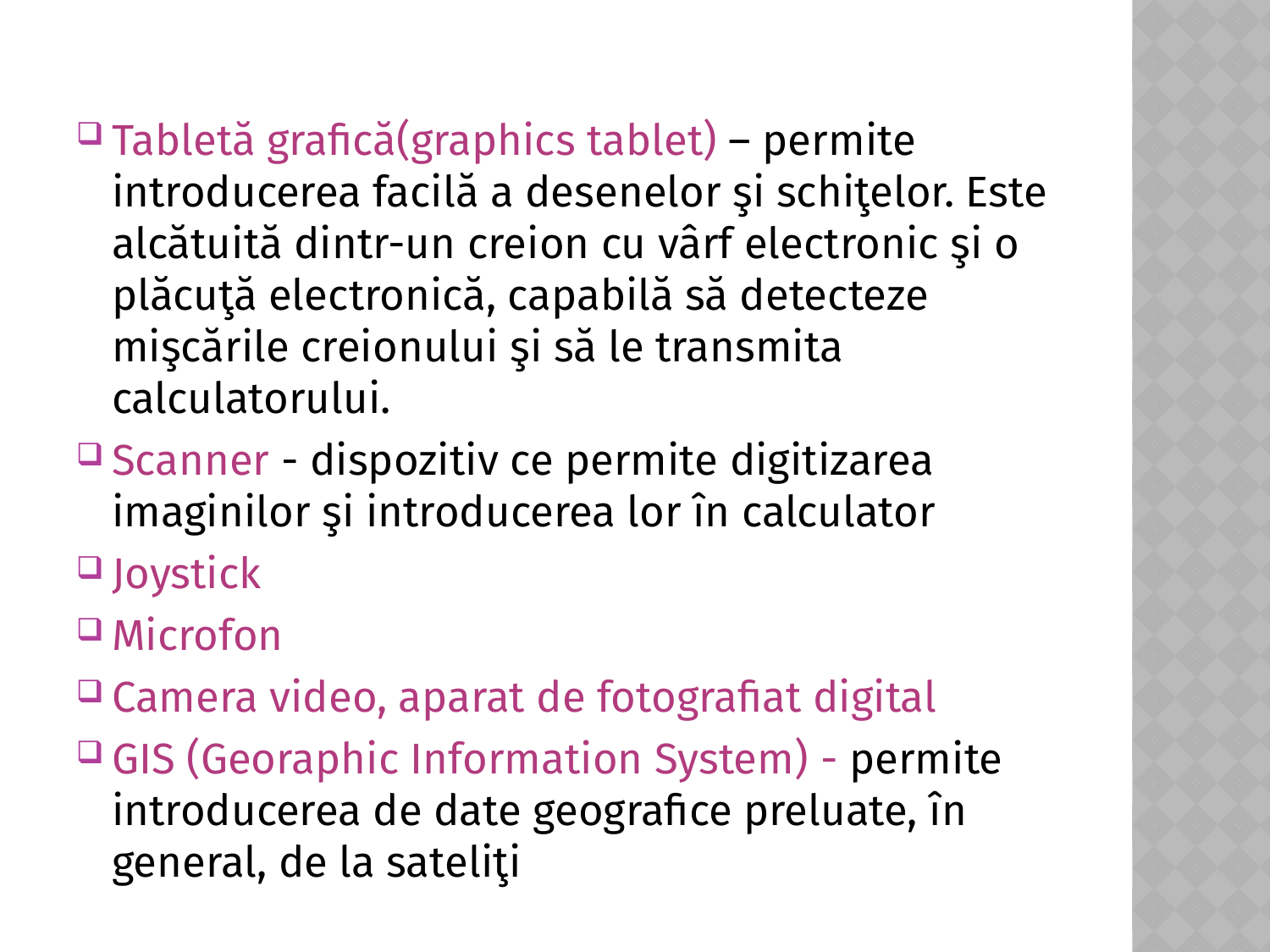

Tabletă grafică(graphics tablet) – permite introducerea facilă a desenelor şi schiţelor. Este alcătuită dintr-un creion cu vârf electronic şi o plăcuţă electronică, capabilă să detecteze mişcările creionului şi să le transmita calculatorului.
Scanner - dispozitiv ce permite digitizarea imaginilor şi introducerea lor în calculator
Joystick
Microfon
Camera video, aparat de fotografiat digital
GIS (Georaphic Information System) - permite introducerea de date geografice preluate, în general, de la sateliţi